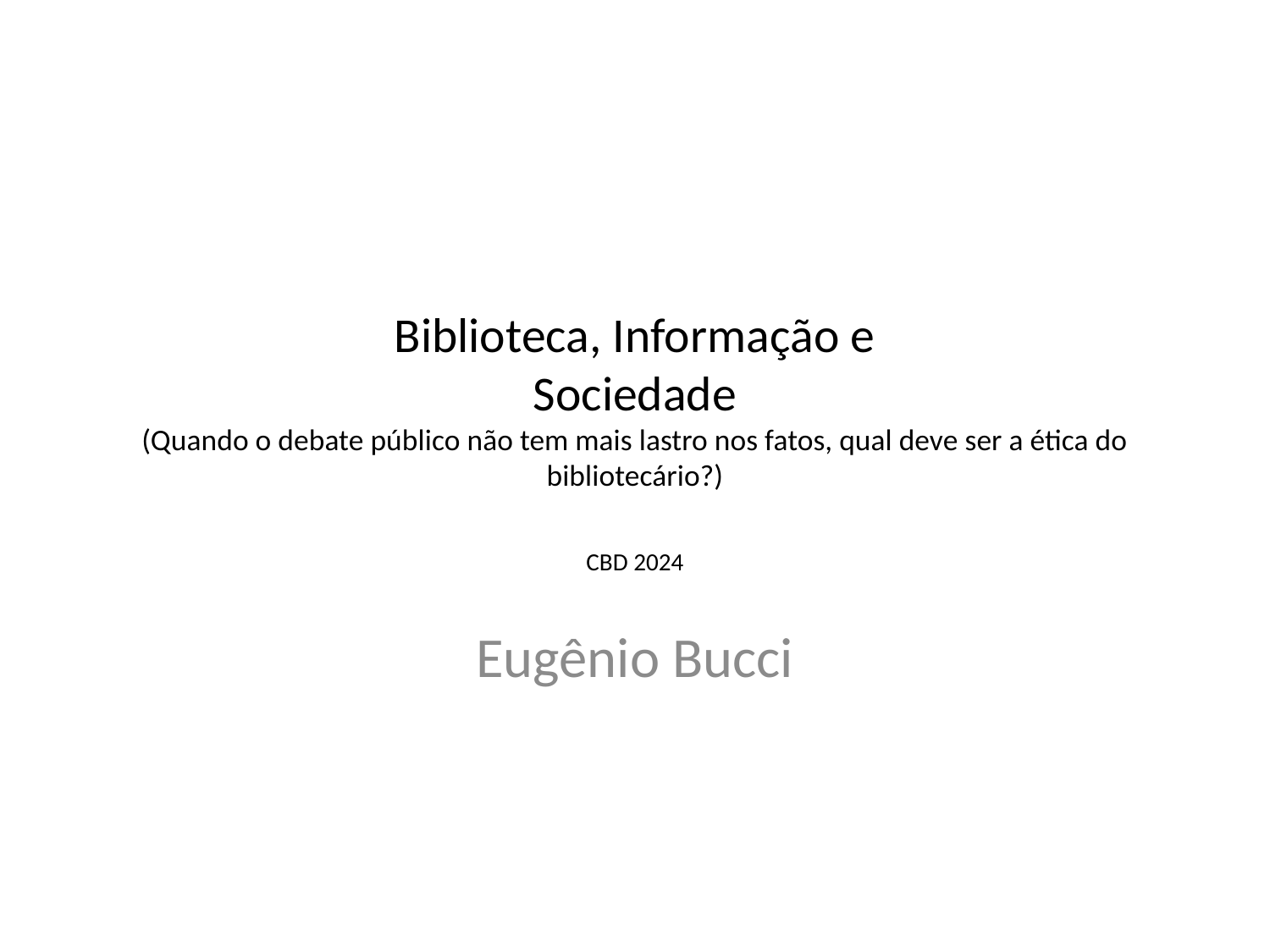

# Biblioteca, Informação e Sociedade (Quando o debate público não tem mais lastro nos fatos, qual deve ser a ética do bibliotecário?)
CBD 2024

Eugênio Bucci